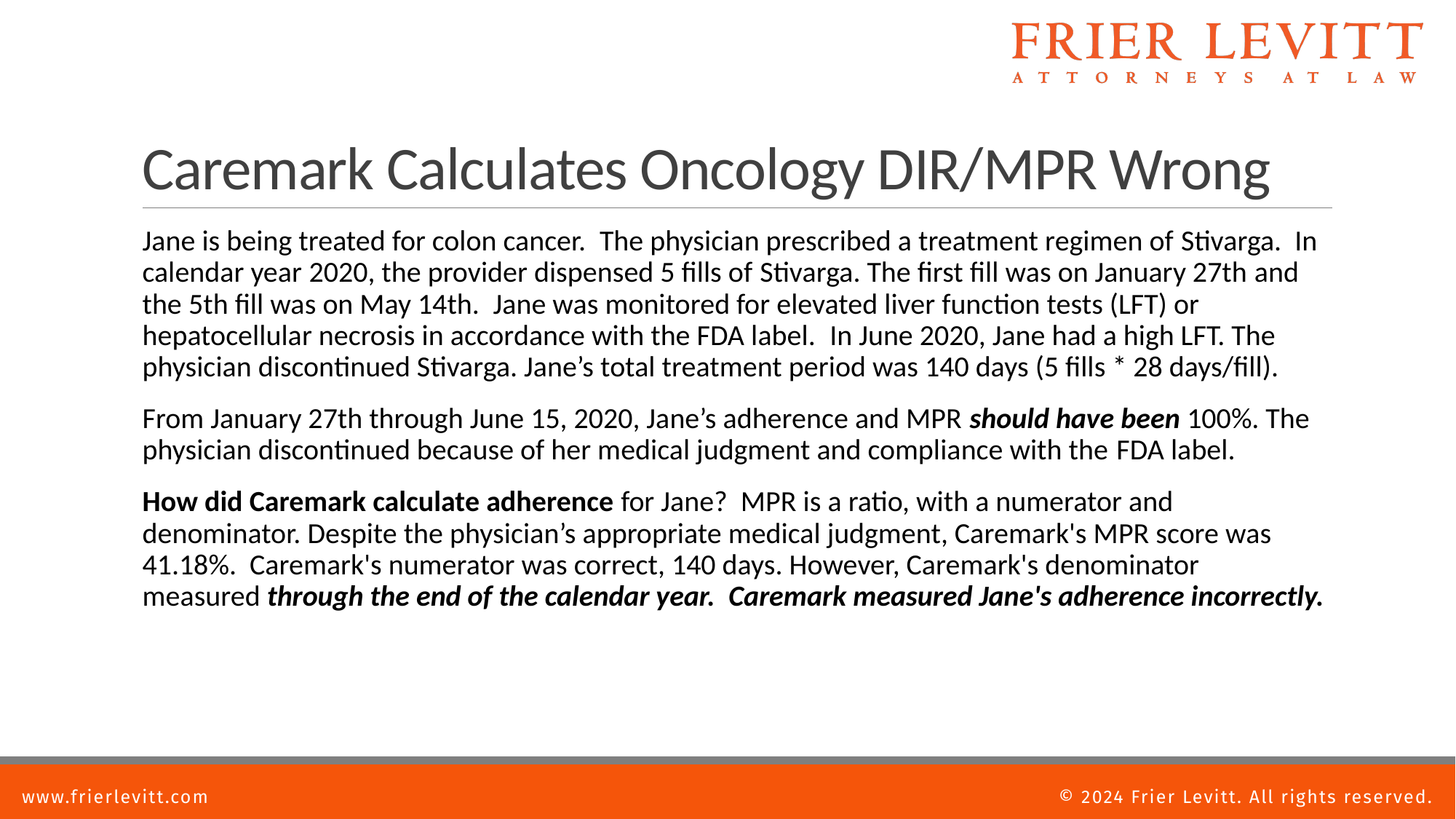

# Caremark Calculates Oncology DIR/MPR Wrong
Jane is being treated for colon cancer.  The physician prescribed a treatment regimen of Stivarga.  In calendar year 2020, the provider dispensed 5 fills of Stivarga. The first fill was on January 27th and the 5th fill was on May 14th.  Jane was monitored for elevated liver function tests (LFT) or hepatocellular necrosis in accordance with the FDA label.  In June 2020, Jane had a high LFT. The physician discontinued Stivarga. Jane’s total treatment period was 140 days (5 fills * 28 days/fill).
From January 27th through June 15, 2020, Jane’s adherence and MPR should have been 100%. The physician discontinued because of her medical judgment and compliance with the FDA label.
How did Caremark calculate adherence for Jane?  MPR is a ratio, with a numerator and denominator. Despite the physician’s appropriate medical judgment, Caremark's MPR score was 41.18%.  Caremark's numerator was correct, 140 days. However, Caremark's denominator measured through the end of the calendar year.  Caremark measured Jane's adherence incorrectly.